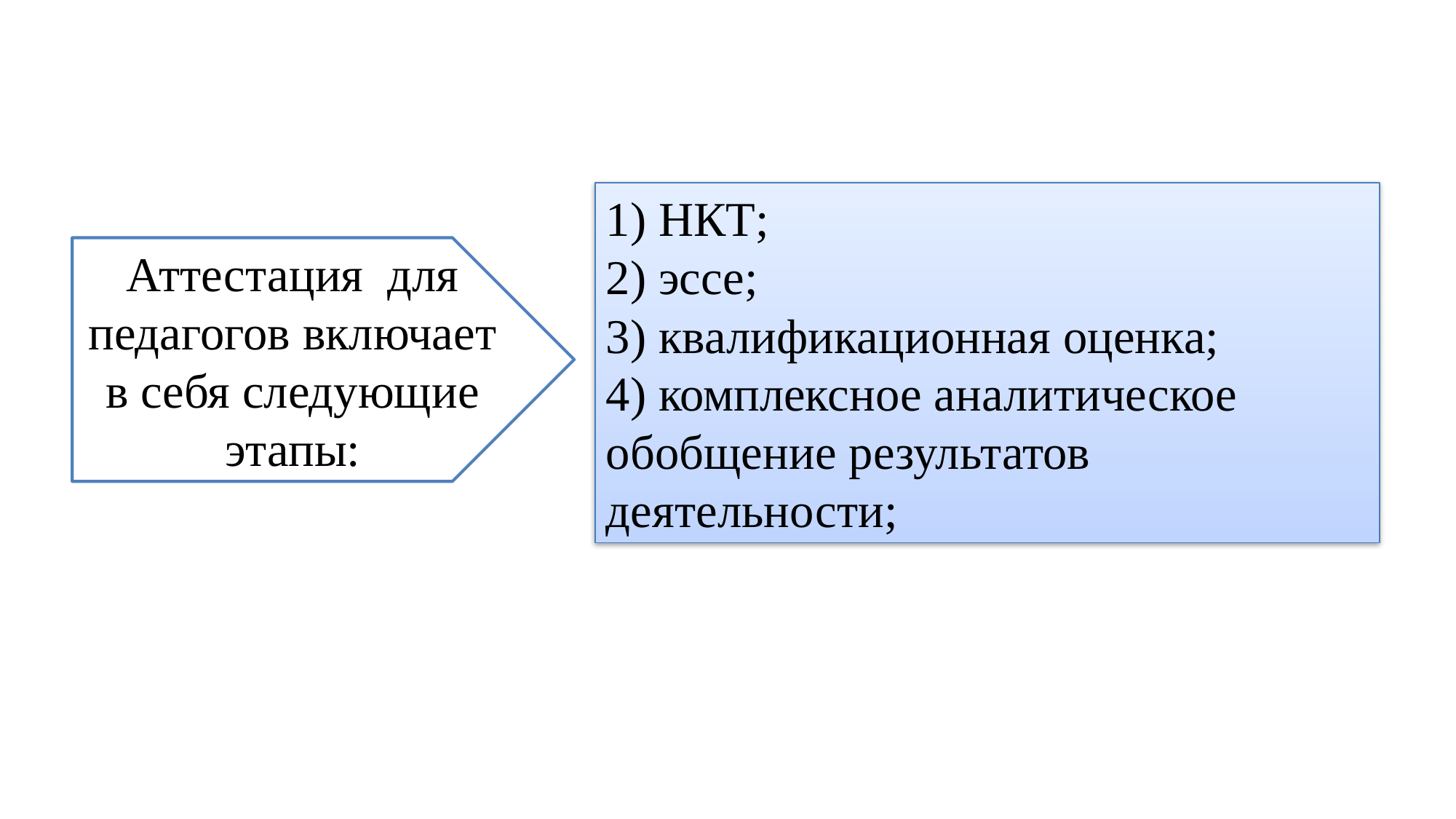

1) НКТ;
2) эссе;
3) квалификационная оценка;
4) комплексное аналитическое обобщение результатов деятельности;
Аттестация  для педагогов включает в себя следующие этапы: